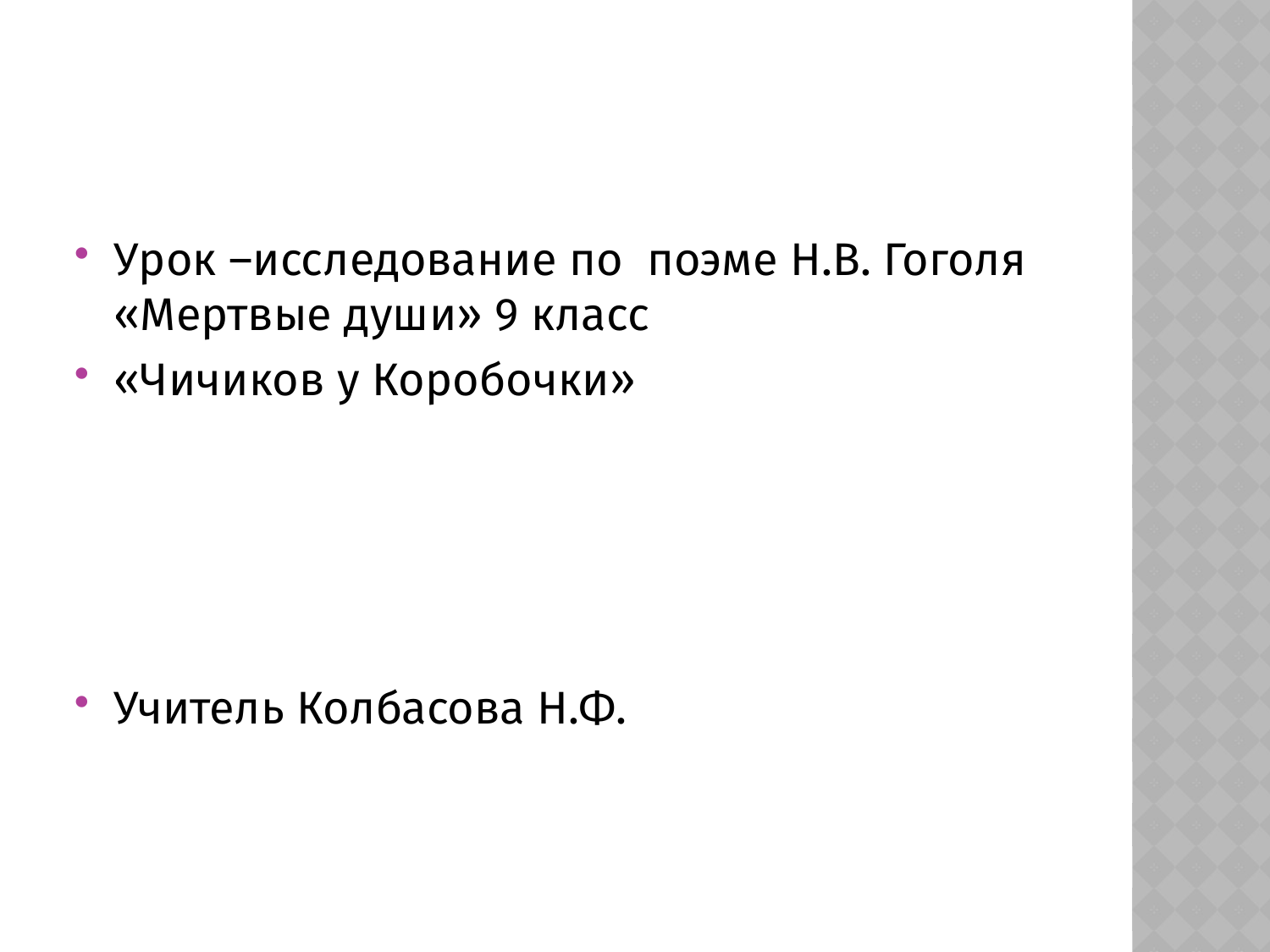

#
Урок –исследование по  поэме Н.В. Гоголя «Мертвые души» 9 класс
«Чичиков у Коробочки»

Учитель Колбасова Н.Ф.